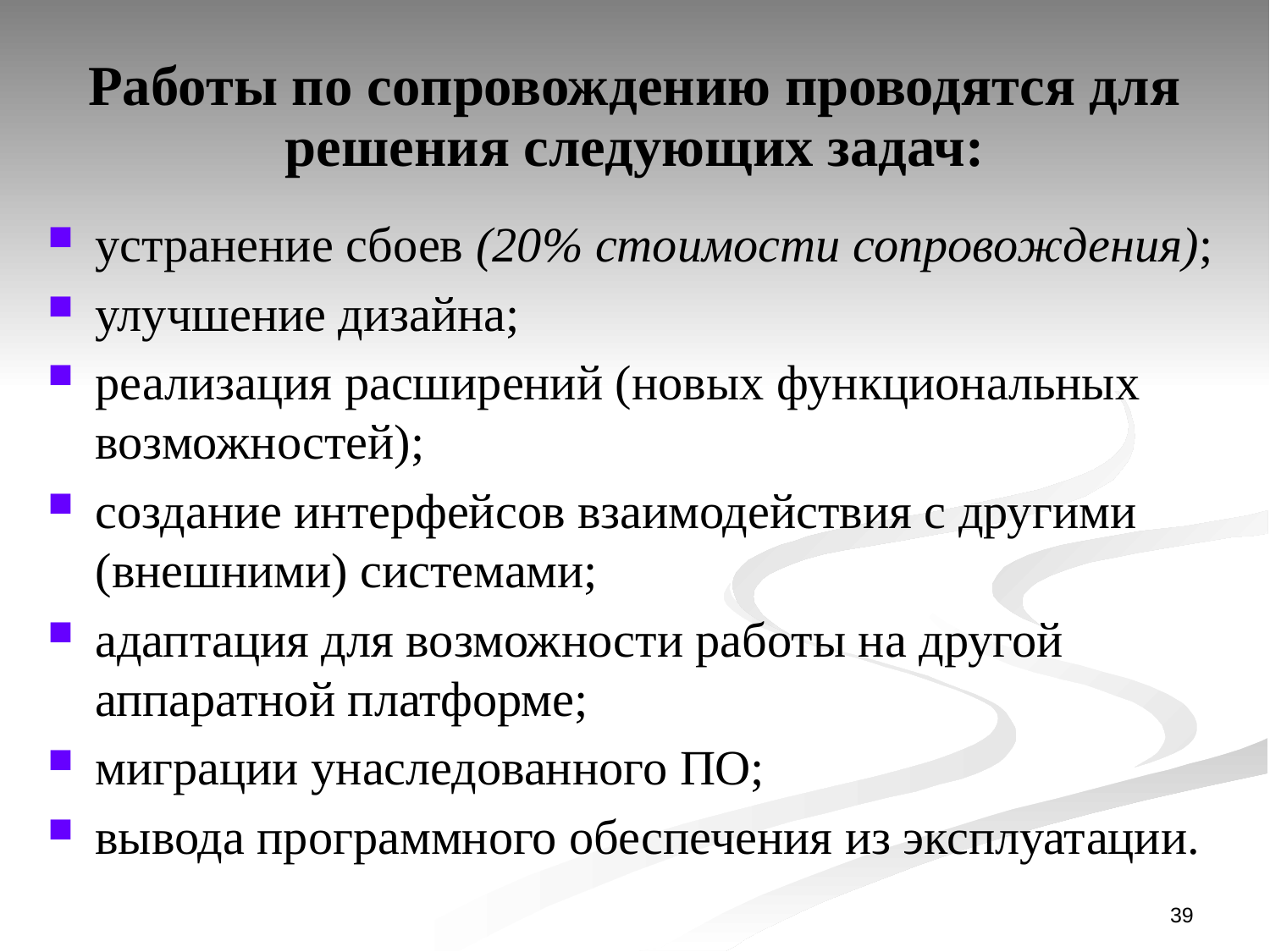

# Работы по сопровождению проводятся для решения следующих задач:
устранение сбоев (20% стоимости сопровождения);
улучшение дизайна;
реализация расширений (новых функциональных возможностей);
создание интерфейсов взаимодействия с другими (внешними) системами;
адаптация для возможности работы на другой аппаратной платформе;
миграции унаследованного ПО;
вывода программного обеспечения из эксплуатации.
39